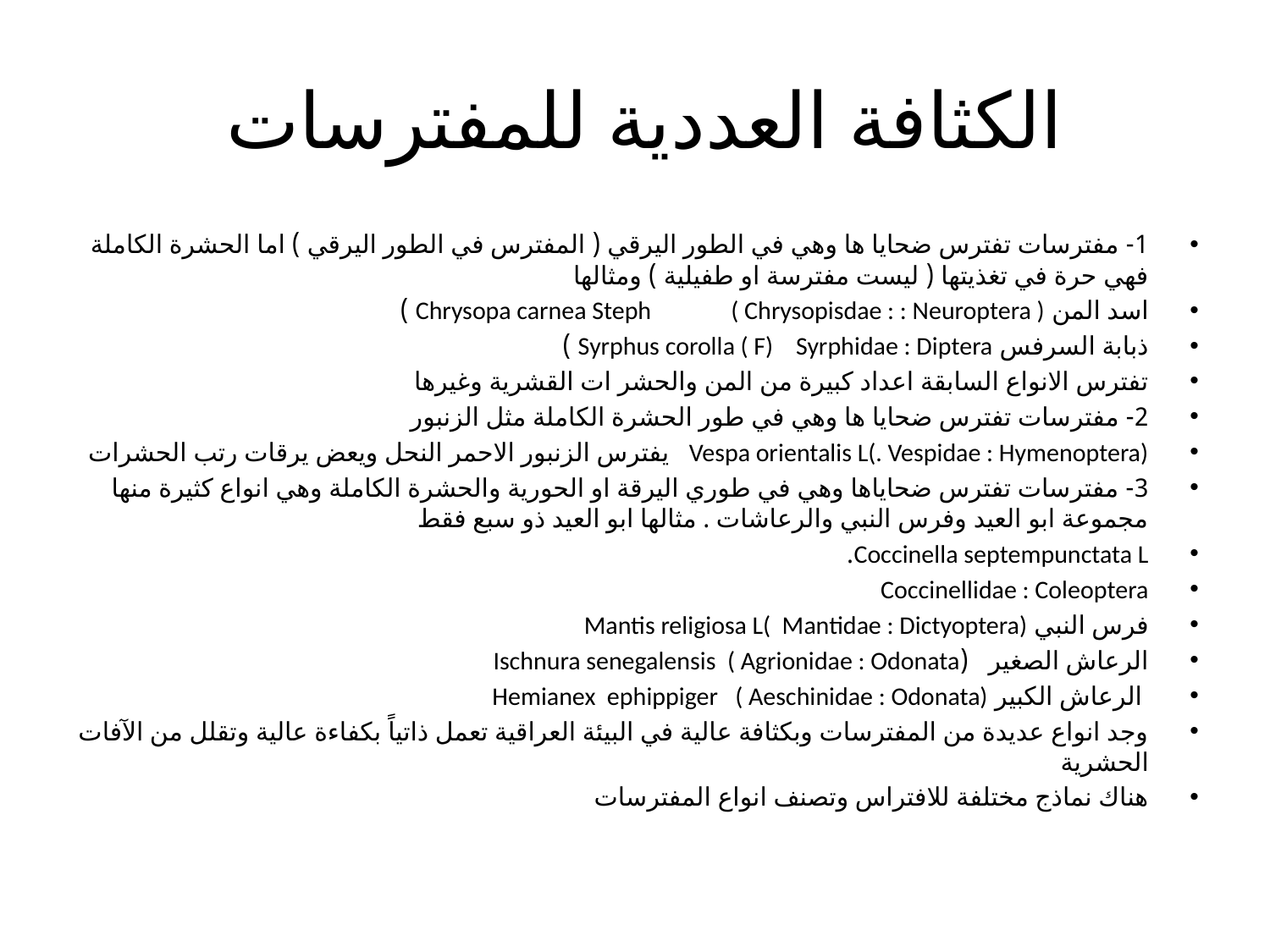

# الكثافة العددية للمفترسات
1- مفترسات تفترس ضحايا ها وهي في الطور اليرقي ( المفترس في الطور اليرقي ) اما الحشرة الكاملة فهي حرة في تغذيتها ( ليست مفترسة او طفيلية ) ومثالها
اسد المن Chrysopa carnea Steph              ( Chrysopisdae : : Neuroptera ) )
ذبابة السرفس Syrphus corolla ( F)    Syrphidae : Diptera )
تفترس الانواع السابقة اعداد كبيرة من المن والحشر ات القشرية وغيرها
2- مفترسات تفترس ضحايا ها وهي في طور الحشرة الكاملة مثل الزنبور
Vespa orientalis L(. Vespidae : Hymenoptera)   يفترس الزنبور الاحمر النحل ويعض يرقات رتب الحشرات
3- مفترسات تفترس ضحاياها وهي في طوري اليرقة او الحورية والحشرة الكاملة وهي انواع كثيرة منها مجموعة ابو العيد وفرس النبي والرعاشات . مثالها ابو العيد ذو سبع فقط
Coccinella septempunctata L.
Coccinellidae : Coleoptera
فرس النبي Mantis religiosa L(  Mantidae : Dictyoptera)
الرعاش الصغير   (Ischnura senegalensis  ( Agrionidae : Odonata
 الرعاش الكبير Hemianex  ephippiger   ( Aeschinidae : Odonata)
وجد انواع عديدة من المفترسات وبكثافة عالية في البيئة العراقية تعمل ذاتياً بكفاءة عالية وتقلل من الآفات الحشرية
هناك نماذج مختلفة للافتراس وتصنف انواع المفترسات